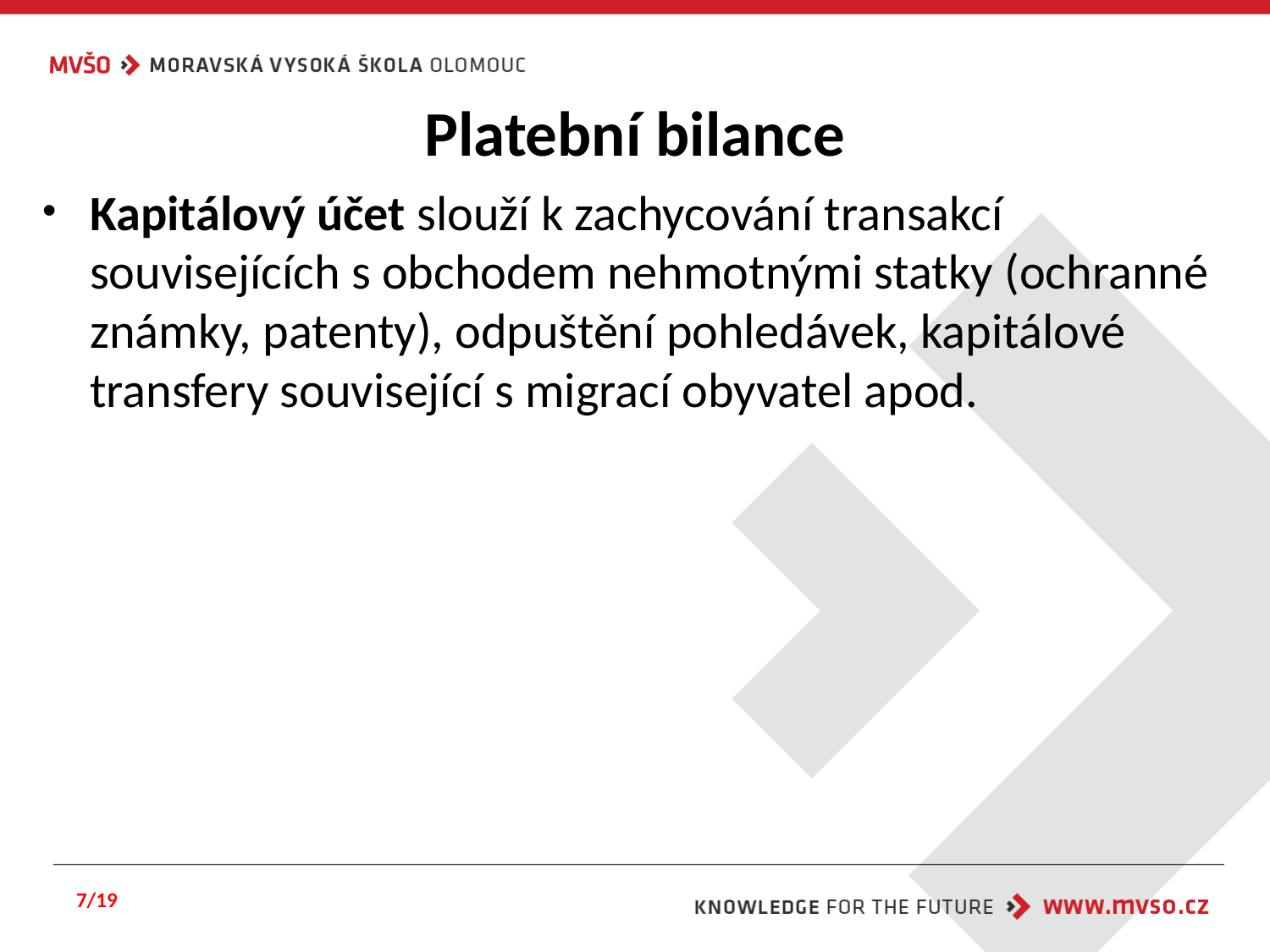

# Platební bilance
Kapitálový účet slouží k zachycování transakcí souvisejících s obchodem nehmotnými statky (ochranné známky, patenty), odpuštění pohledávek, kapitálové transfery související s migrací obyvatel apod.
7/19